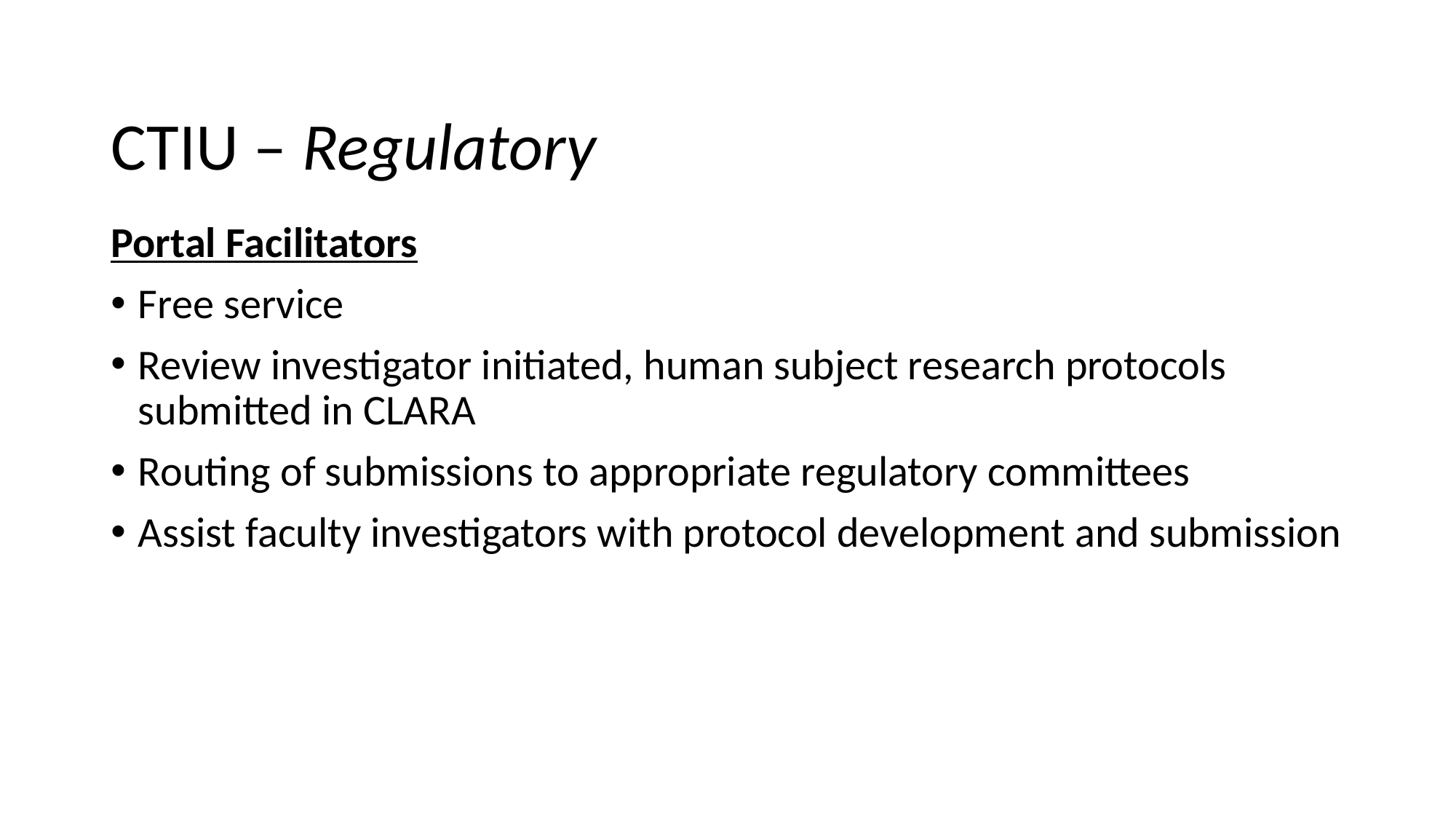

# CTIU – Regulatory
Portal Facilitators
Free service
Review investigator initiated, human subject research protocols submitted in CLARA
Routing of submissions to appropriate regulatory committees
Assist faculty investigators with protocol development and submission